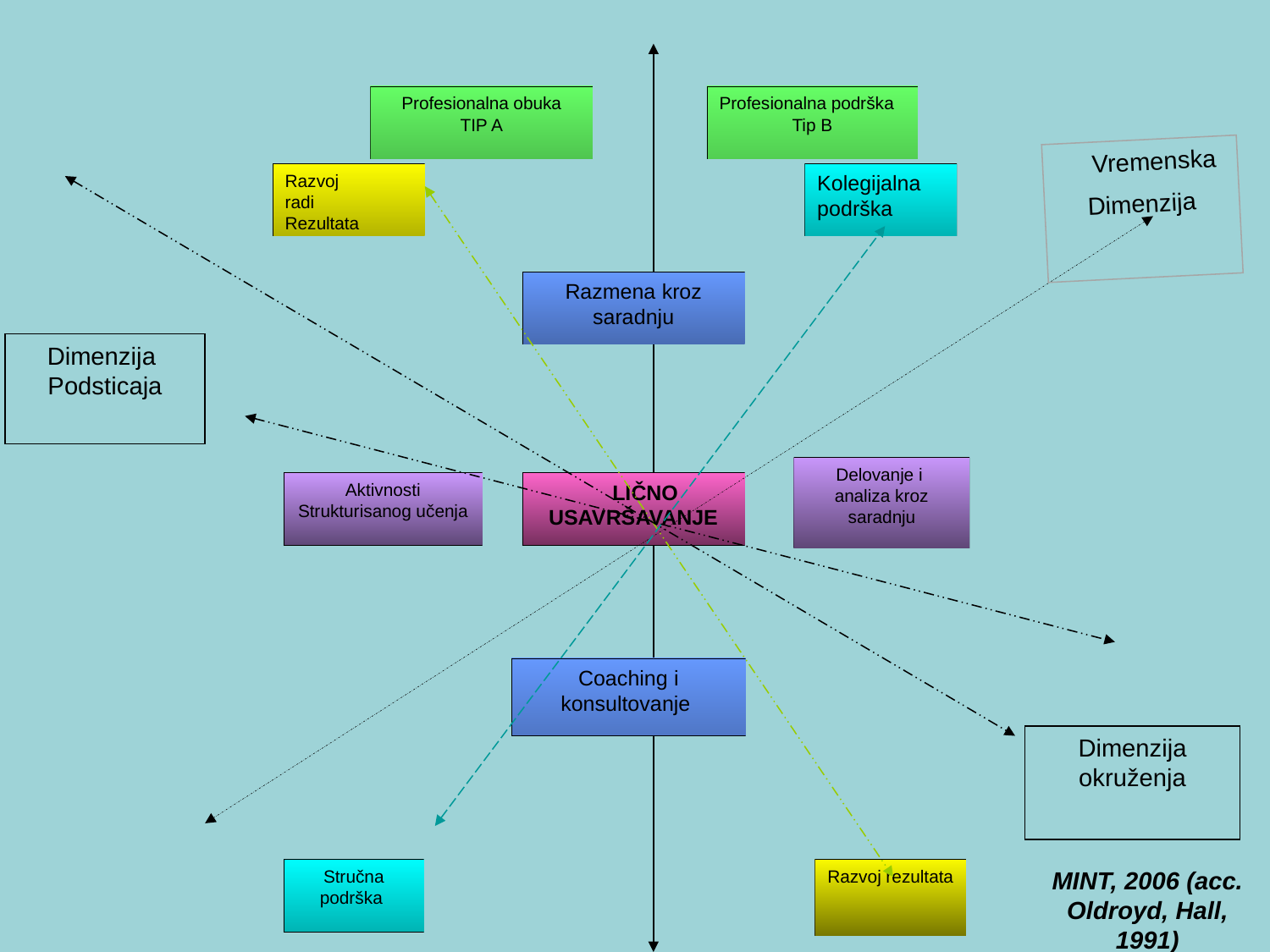

Profesionalna obuka
TIP A
Profesionalna podrška
Tip B
    Vremenska
Dimenzija

Razvoj
radi
Rezultata
Kolegijalna
podrška

Razmena kroz saradnju
Dimenzija
Podsticaja

Delovanje i
analiza kroz saradnju
Aktivnosti Strukturisanog učenja
    LIČNO USAVRŠAVANJE

Coaching i konsultovanje
Dimenzija okruženja

Stručna podrška
Razvoj rezultata
MINT, 2006 (acc. Oldroyd, Hall, 1991)